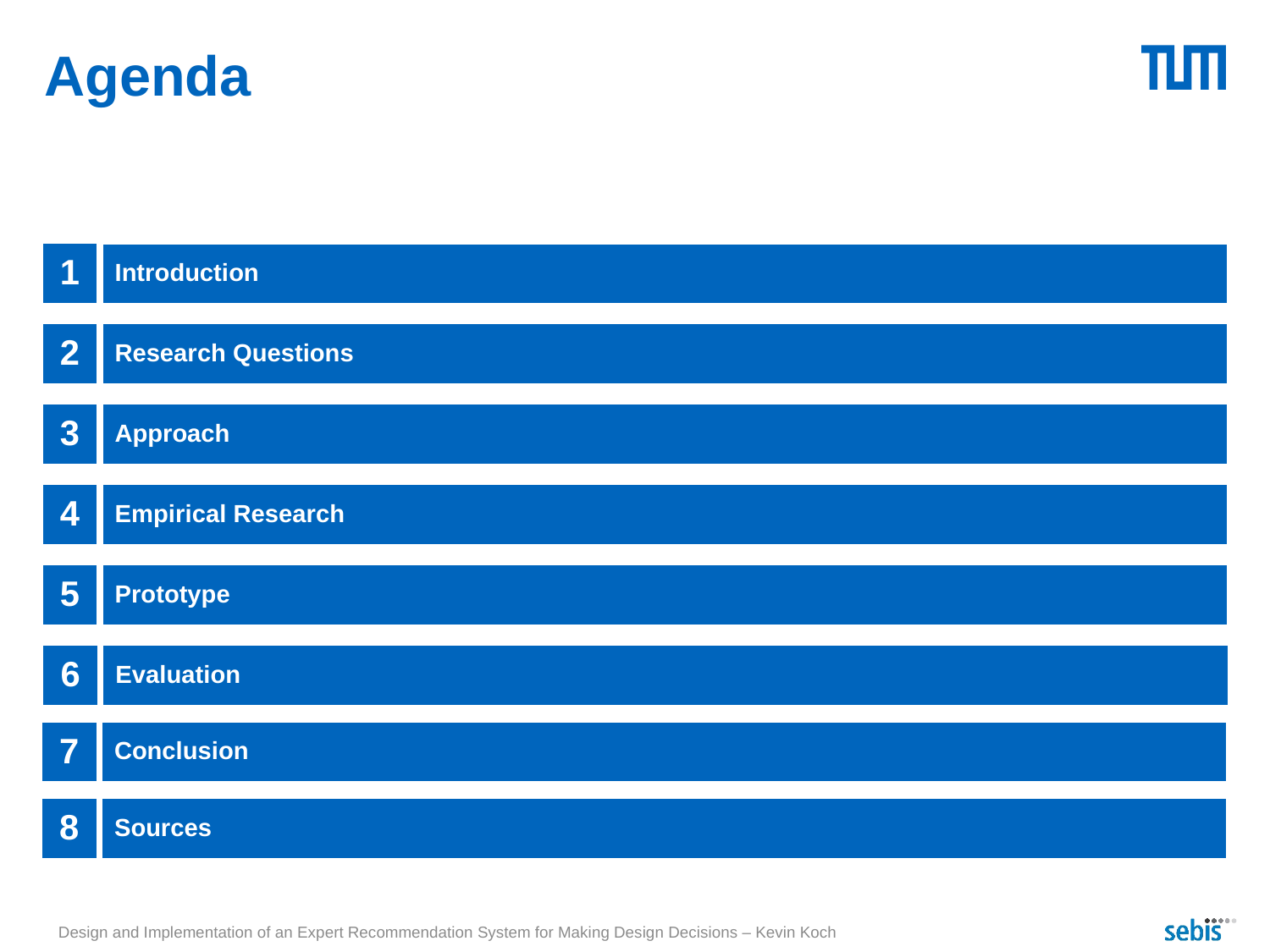

# Agenda
1
Introduction
2
Research Questions
3
Approach
4
Empirical Research
5
Prototype
6
Evaluation
7
Conclusion
8
Sources
Design and Implementation of an Expert Recommendation System for Making Design Decisions – Kevin Koch